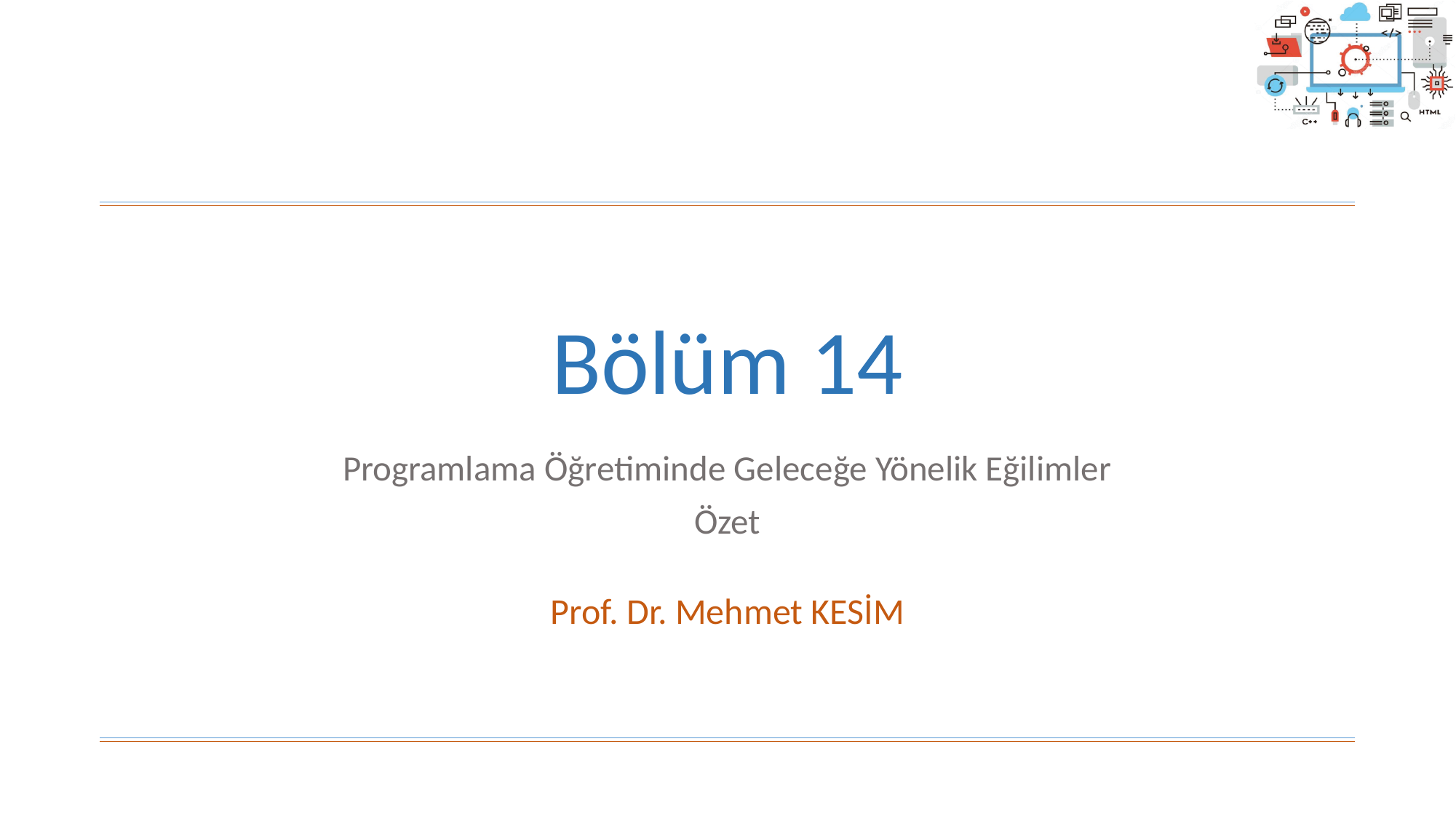

# Bölüm 14
 Programlama Öğretiminde Geleceğe Yönelik Eğilimler
Özet
Prof. Dr. Mehmet KESİM